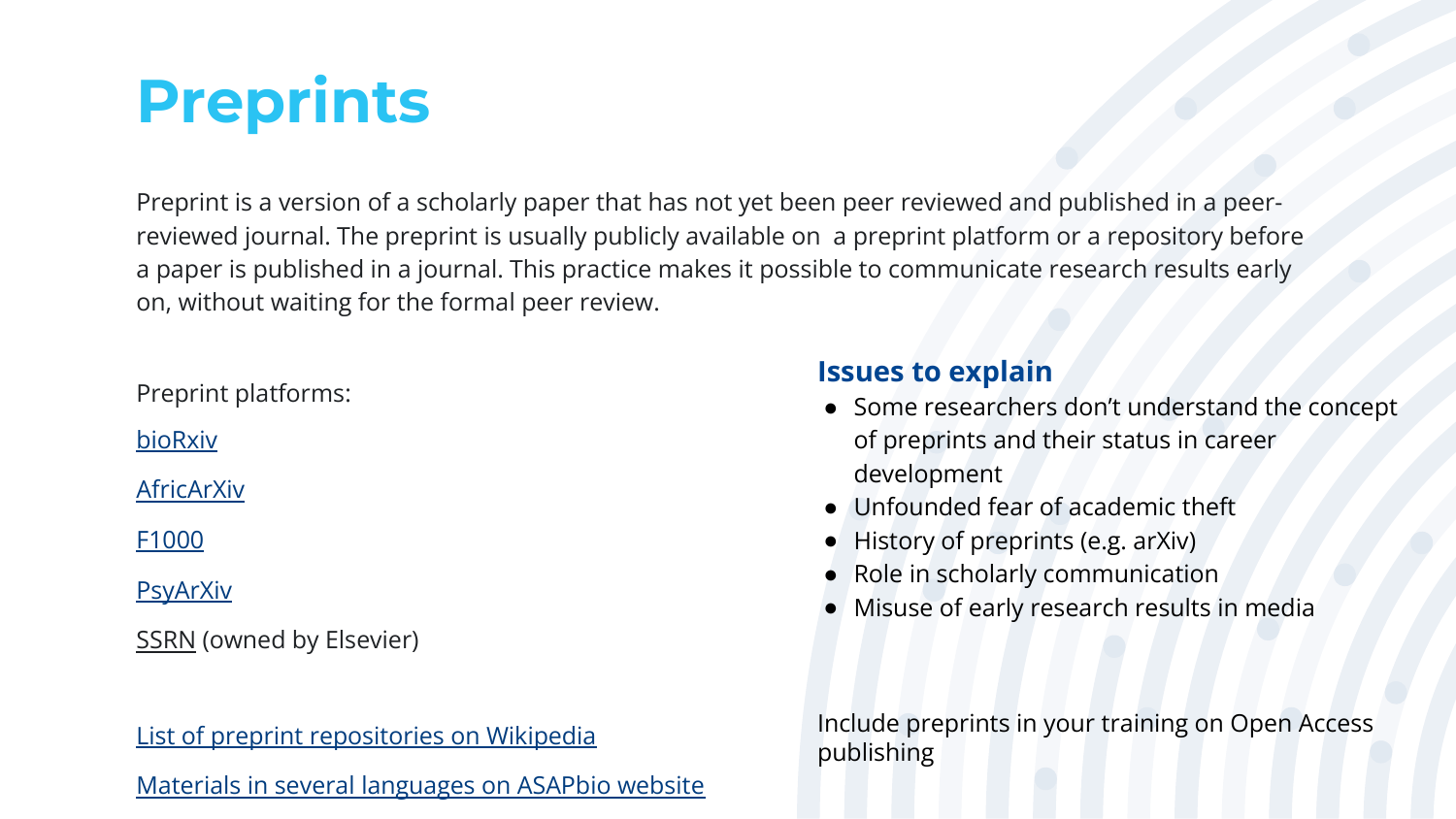

# Preprints
Preprint is a version of a scholarly paper that has not yet been peer reviewed and published in a peer-reviewed journal. The preprint is usually publicly available on  a preprint platform or a repository before a paper is published in a journal. This practice makes it possible to communicate research results early on, without waiting for the formal peer review.

Preprint platforms:
bioRxiv
AfricArXiv
F1000
PsyArXiv
SSRN (owned by Elsevier)

List of preprint repositories on Wikipedia
Materials in several languages on ASAPbio website
Issues to explain
Some researchers don’t understand the concept of preprints and their status in career development
Unfounded fear of academic theft
History of preprints (e.g. arXiv)
Role in scholarly communication
Misuse of early research results in media

Include preprints in your training on Open Access publishing